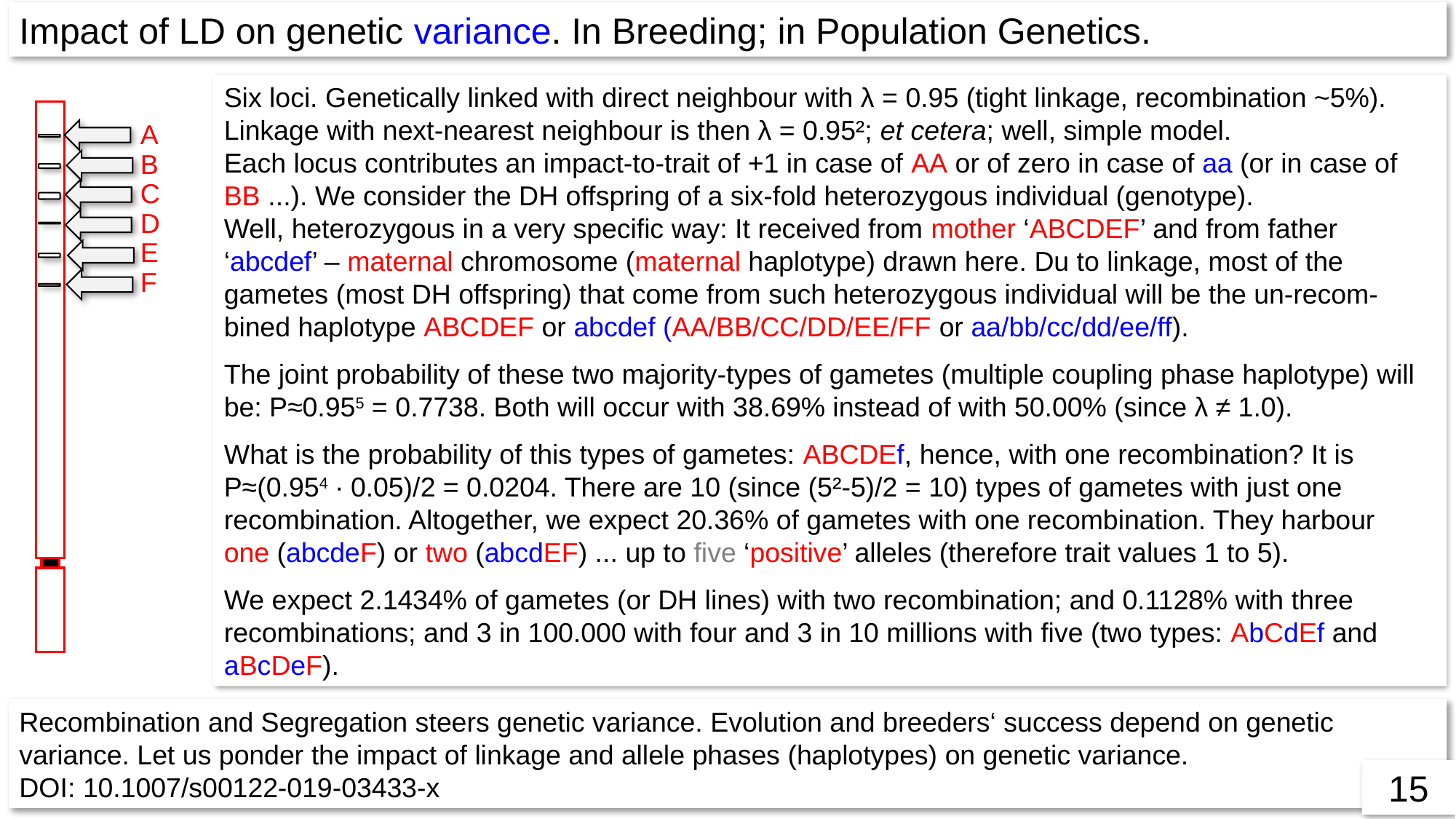

Impact of LD on genetic variance. In Breeding; in Population Genetics.
Six loci. Genetically linked with direct neighbour with λ = 0.95 (tight linkage, recombination ~5%). Linkage with next-nearest neighbour is then λ = 0.95²; et cetera; well, simple model.
Each locus contributes an impact-to-trait of +1 in case of AA or of zero in case of aa (or in case of BB ...). We consider the DH offspring of a six-fold heterozygous individual (genotype).
Well, heterozygous in a very specific way: It received from mother ‘ABCDEF’ and from father ‘abcdef’ – maternal chromosome (maternal haplotype) drawn here. Du to linkage, most of the gametes (most DH offspring) that come from such heterozygous individual will be the un-recom-bined haplotype ABCDEF or abcdef (AA/BB/CC/DD/EE/FF or aa/bb/cc/dd/ee/ff).

The joint probability of these two majority-types of gametes (multiple coupling phase haplotype) will be: P≈0.955 = 0.7738. Both will occur with 38.69% instead of with 50.00% (since λ ≠ 1.0).

What is the probability of this types of gametes: ABCDEf, hence, with one recombination? It is P≈(0.954 ∙ 0.05)/2 = 0.0204. There are 10 (since (5²-5)/2 = 10) types of gametes with just one recombination. Altogether, we expect 20.36% of gametes with one recombination. They harbour
one (abcdeF) or two (abcdEF) ... up to five ‘positive’ alleles (therefore trait values 1 to 5).

We expect 2.1434% of gametes (or DH lines) with two recombination; and 0.1128% with three recombinations; and 3 in 100.000 with four and 3 in 10 millions with five (two types: AbCdEf and aBcDeF).

A
B
C
D
E
F

Recombination and Segregation steers genetic variance. Evolution and breeders‘ success depend on genetic variance. Let us ponder the impact of linkage and allele phases (haplotypes) on genetic variance.
DOI: 10.1007/s00122-019-03433-x
15